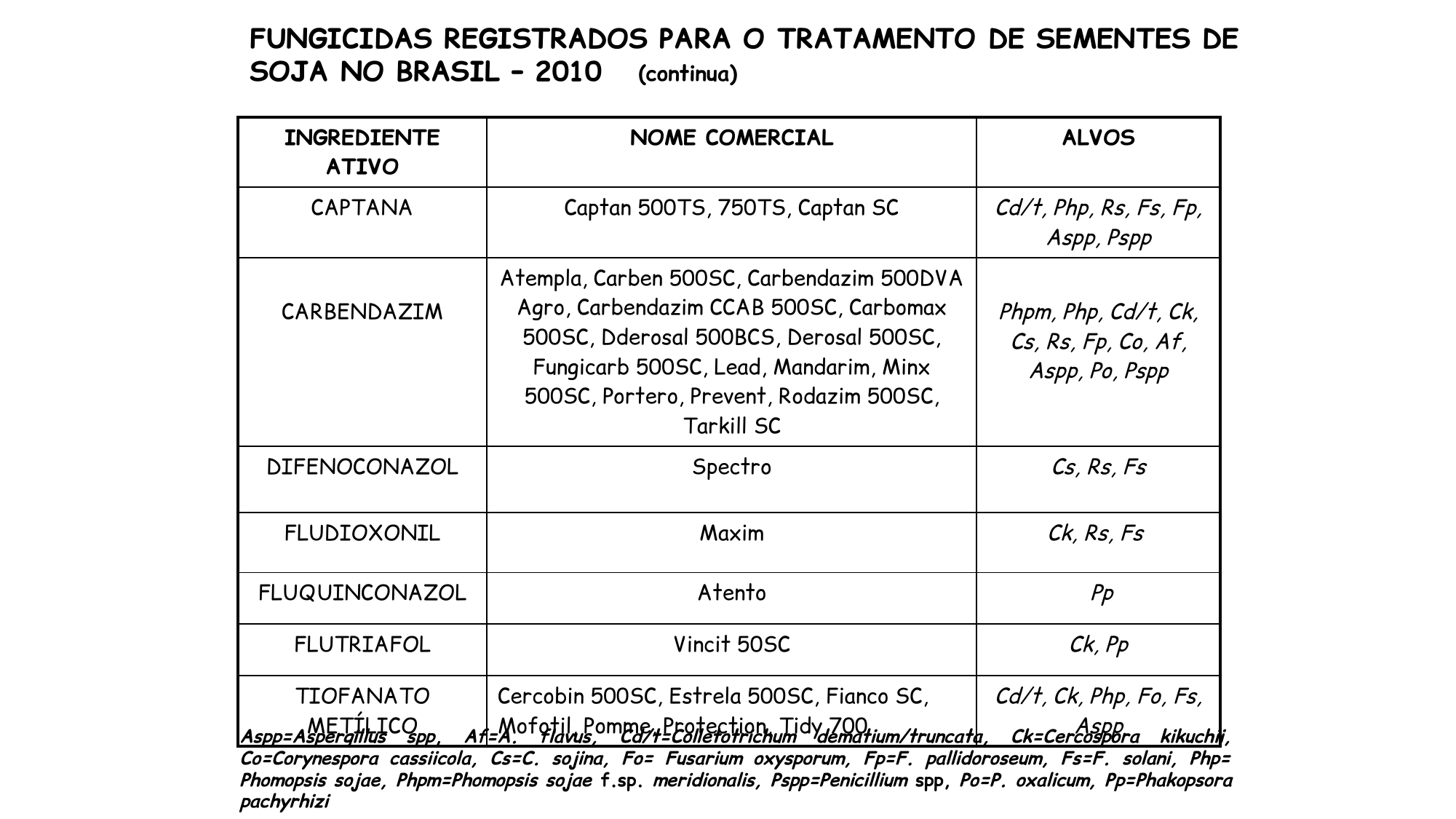

FUNGICIDAS REGISTRADOS PARA O TRATAMENTO DE SEMENTES DE SOJA NO BRASIL – 2010   (continua)
| INGREDIENTE ATIVO | NOME COMERCIAL | ALVOS |
| --- | --- | --- |
| CAPTANA | Captan 500TS, 750TS, Captan SC | Cd/t, Php, Rs, Fs, Fp, Aspp, Pspp |
| CARBENDAZIM | Atempla, Carben 500SC, Carbendazim 500DVA Agro, Carbendazim CCAB 500SC, Carbomax 500SC, Dderosal 500BCS, Derosal 500SC, Fungicarb 500SC, Lead, Mandarim, Minx 500SC, Portero, Prevent, Rodazim 500SC, Tarkill SC | Phpm, Php, Cd/t, Ck, Cs, Rs, Fp, Co, Af, Aspp, Po, Pspp |
| DIFENOCONAZOL | Spectro | Cs, Rs, Fs |
| FLUDIOXONIL | Maxim | Ck, Rs, Fs |
| FLUQUINCONAZOL | Atento | Pp |
| FLUTRIAFOL | Vincit 50SC | Ck, Pp |
| TIOFANATO METÍLICO | Cercobin 500SC, Estrela 500SC, Fianco SC, Mofotil, Pomme, Protection, Tidy 700 | Cd/t, Ck, Php, Fo, Fs, Aspp |
Aspp=Aspergillus spp, Af=A. flavus, Cd/t=Colletotrichum dematium/truncata, Ck=Cercospora kikuchii, Co=Corynespora cassiicola, Cs=C. sojina, Fo= Fusarium oxysporum, Fp=F. pallidoroseum, Fs=F. solani, Php= Phomopsis sojae, Phpm=Phomopsis sojae f.sp. meridionalis, Pspp=Penicillium spp, Po=P. oxalicum, Pp=Phakopsora pachyrhizi